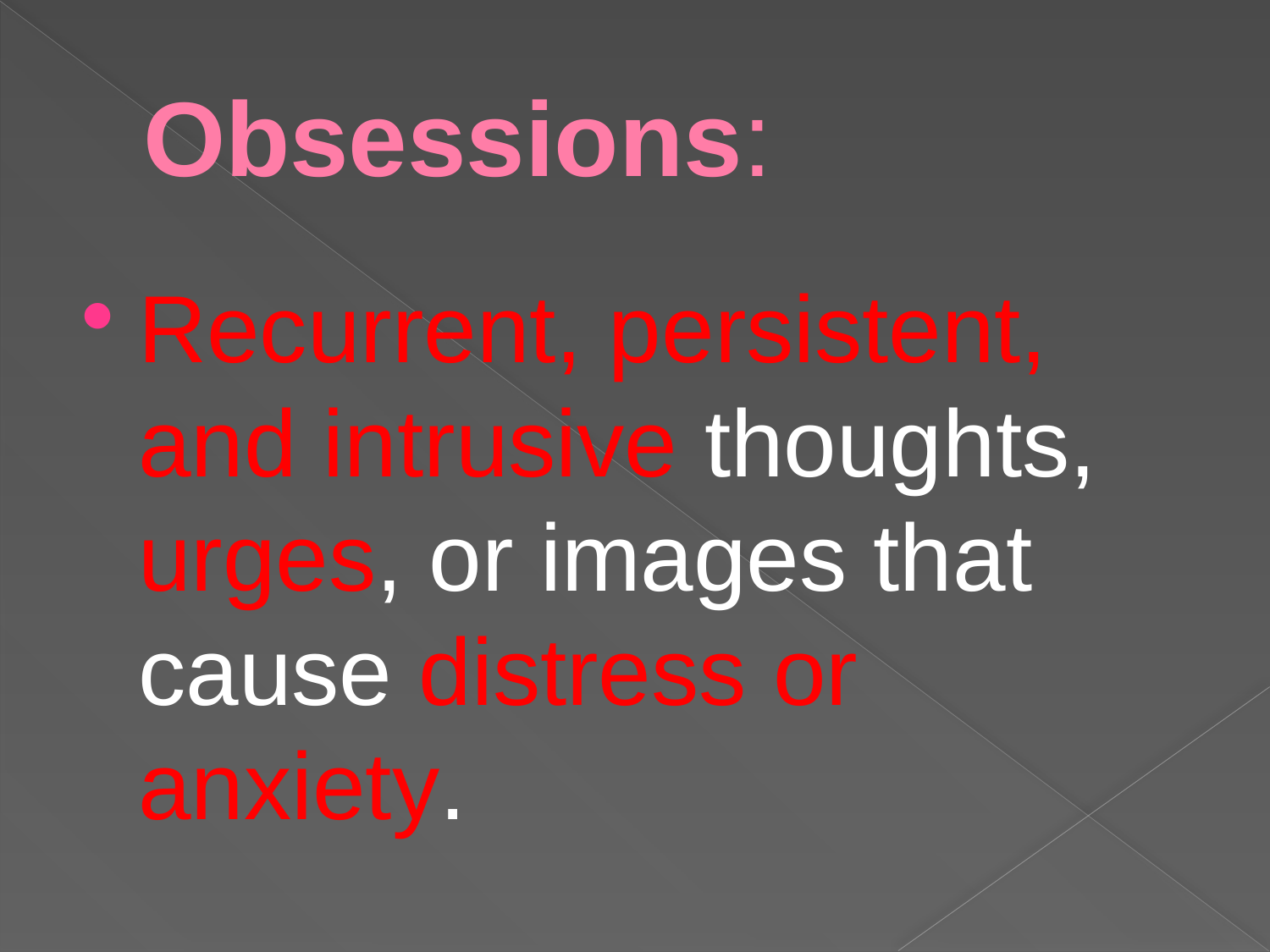

# Obsessions:
Recurrent, persistent, and intrusive thoughts, urges, or images that cause distress or anxiety.